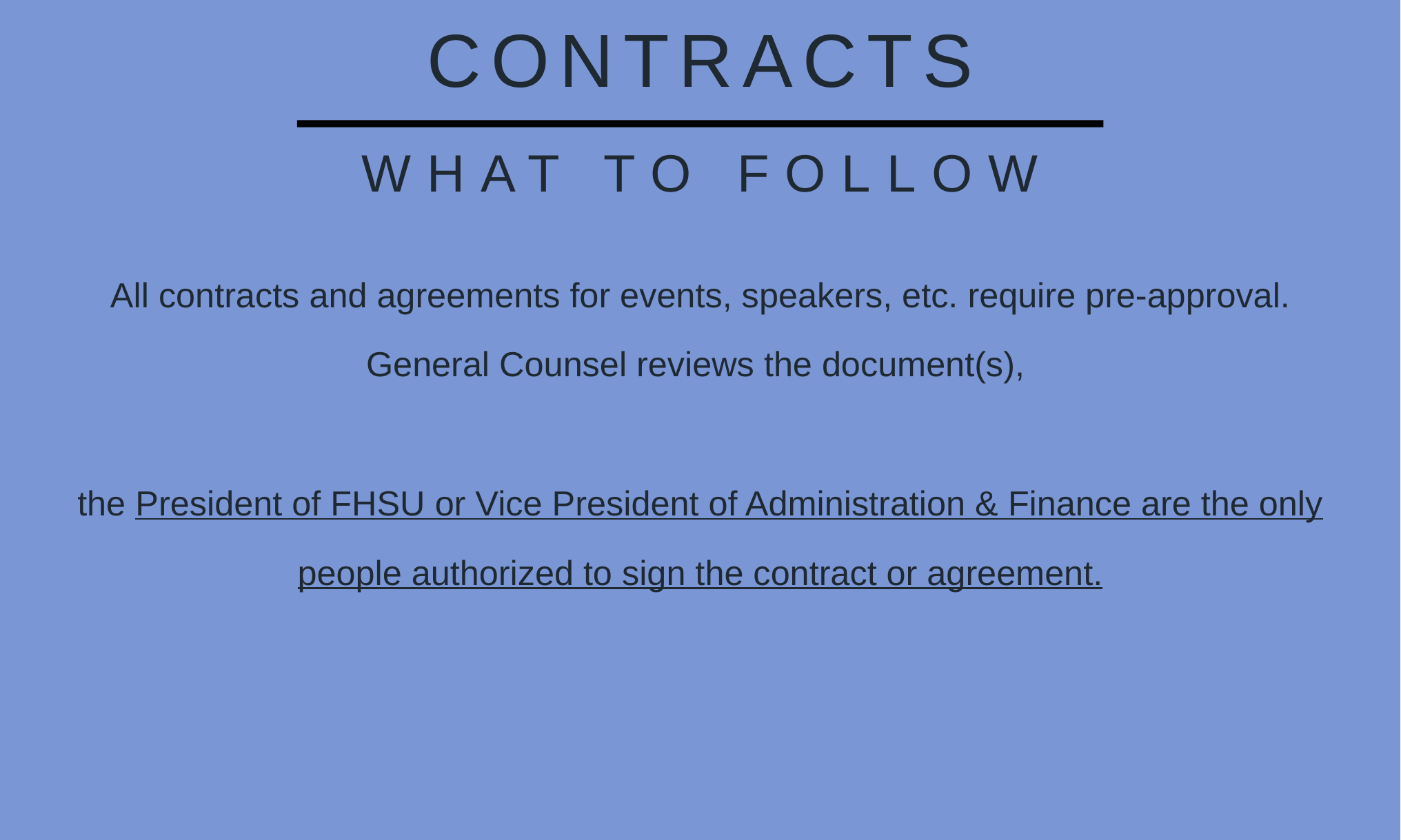

CONTRACTS

WHAT TO FOLLOW
All contracts and agreements for events, speakers, etc. require pre-approval. General Counsel reviews the document(s),

the President of FHSU or Vice President of Administration & Finance are the only people authorized to sign the contract or agreement.